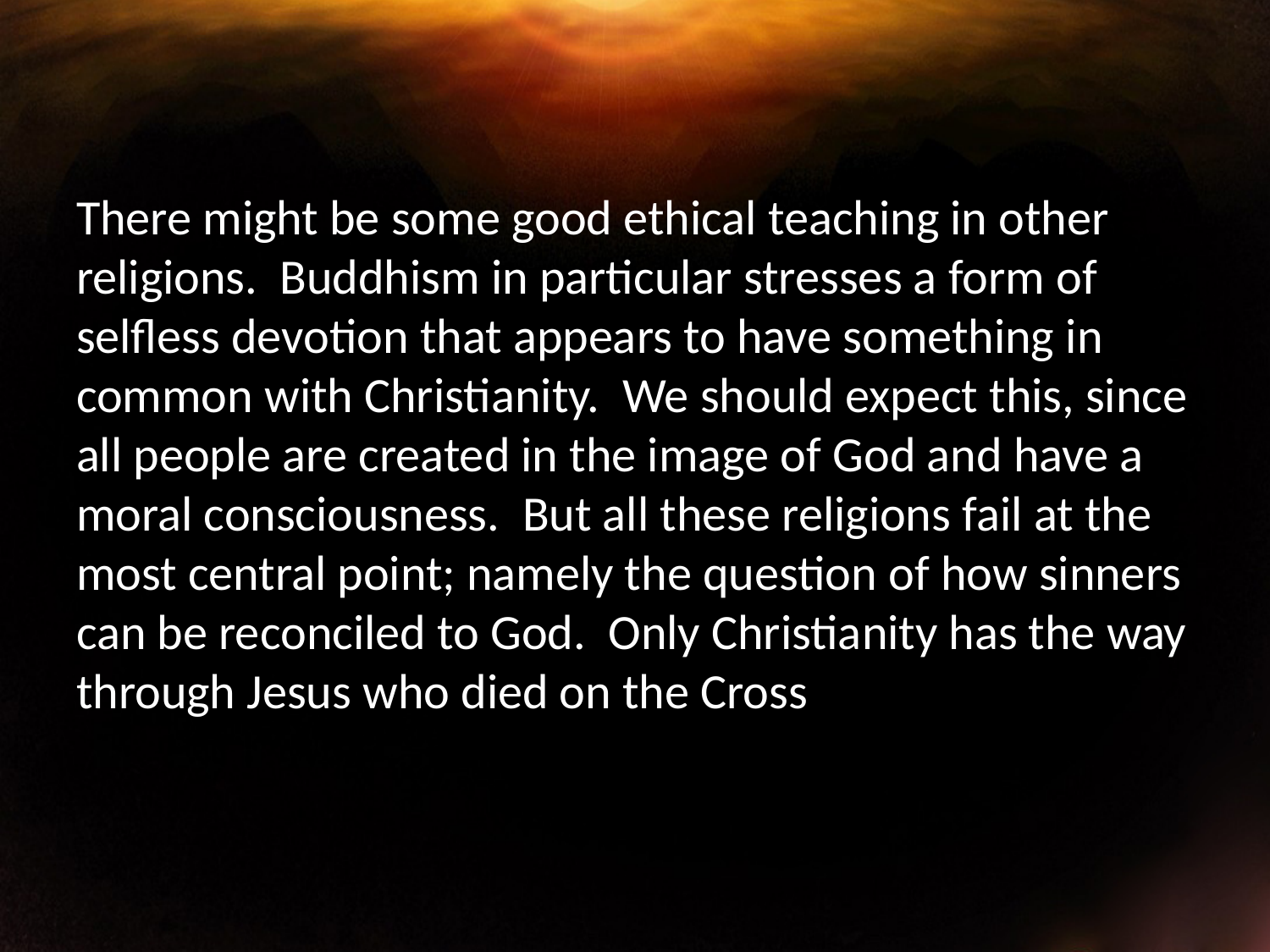

There might be some good ethical teaching in other religions.  Buddhism in particular stresses a form of selfless devotion that appears to have something in common with Christianity.  We should expect this, since all people are created in the image of God and have a moral consciousness.  But all these religions fail at the most central point; namely the question of how sinners can be reconciled to God.  Only Christianity has the way through Jesus who died on the Cross